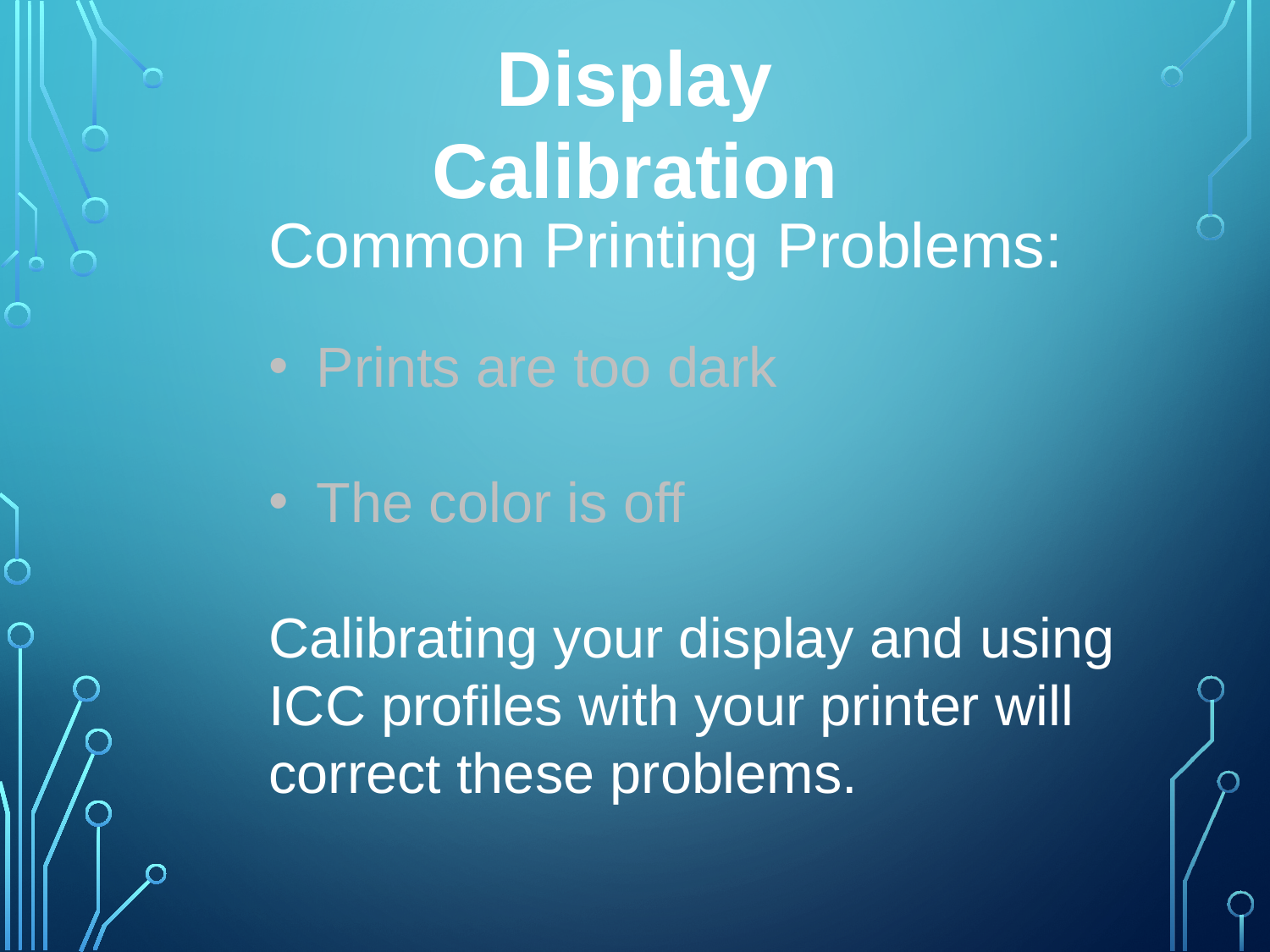

Display Calibration
Common Printing Problems:

Prints are too dark

The color is off

Calibrating your display and using ICC profiles with your printer will correct these problems.